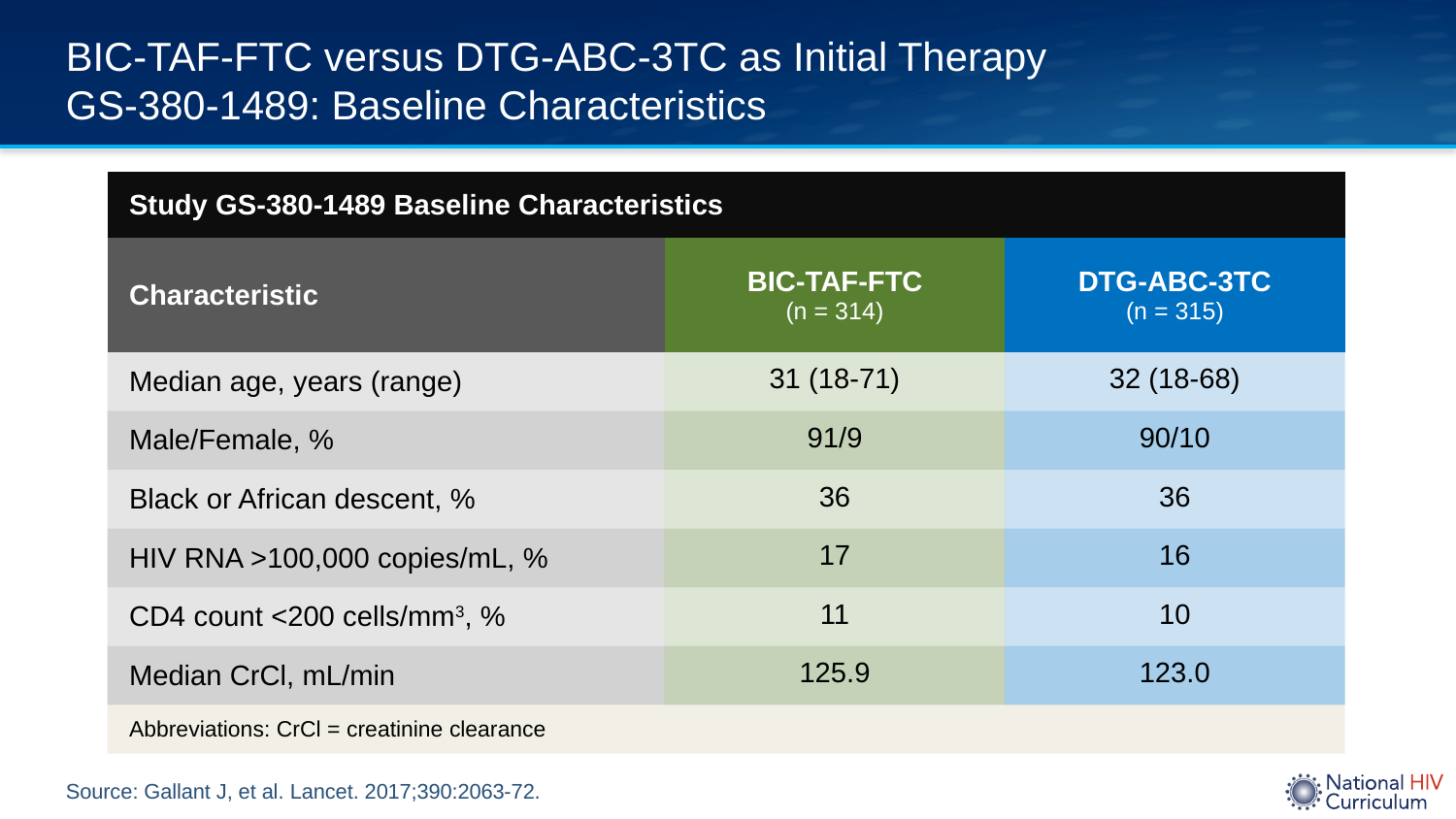

# BIC-TAF-FTC versus DTG-ABC-3TC as Initial Therapy GS-380-1489: Baseline Characteristics
| Study GS-380-1489 Baseline Characteristics |  |  |
| --- | --- | --- |
| Characteristic | BIC-TAF-FTC (n = 314) | DTG-ABC-3TC (n = 315) |
| Median age, years (range) | 31 (18-71) | 32 (18-68) |
| Male/Female, % | 91/9 | 90/10 |
| Black or African descent, % | 36 | 36 |
| HIV RNA >100,000 copies/mL, % | 17 | 16 |
| CD4 count <200 cells/mm3, % | 11 | 10 |
| Median CrCl, mL/min | 125.9 | 123.0 |
| Abbreviations: CrCl = creatinine clearance |  |  |
Source: Gallant J, et al. Lancet. 2017;390:2063-72.